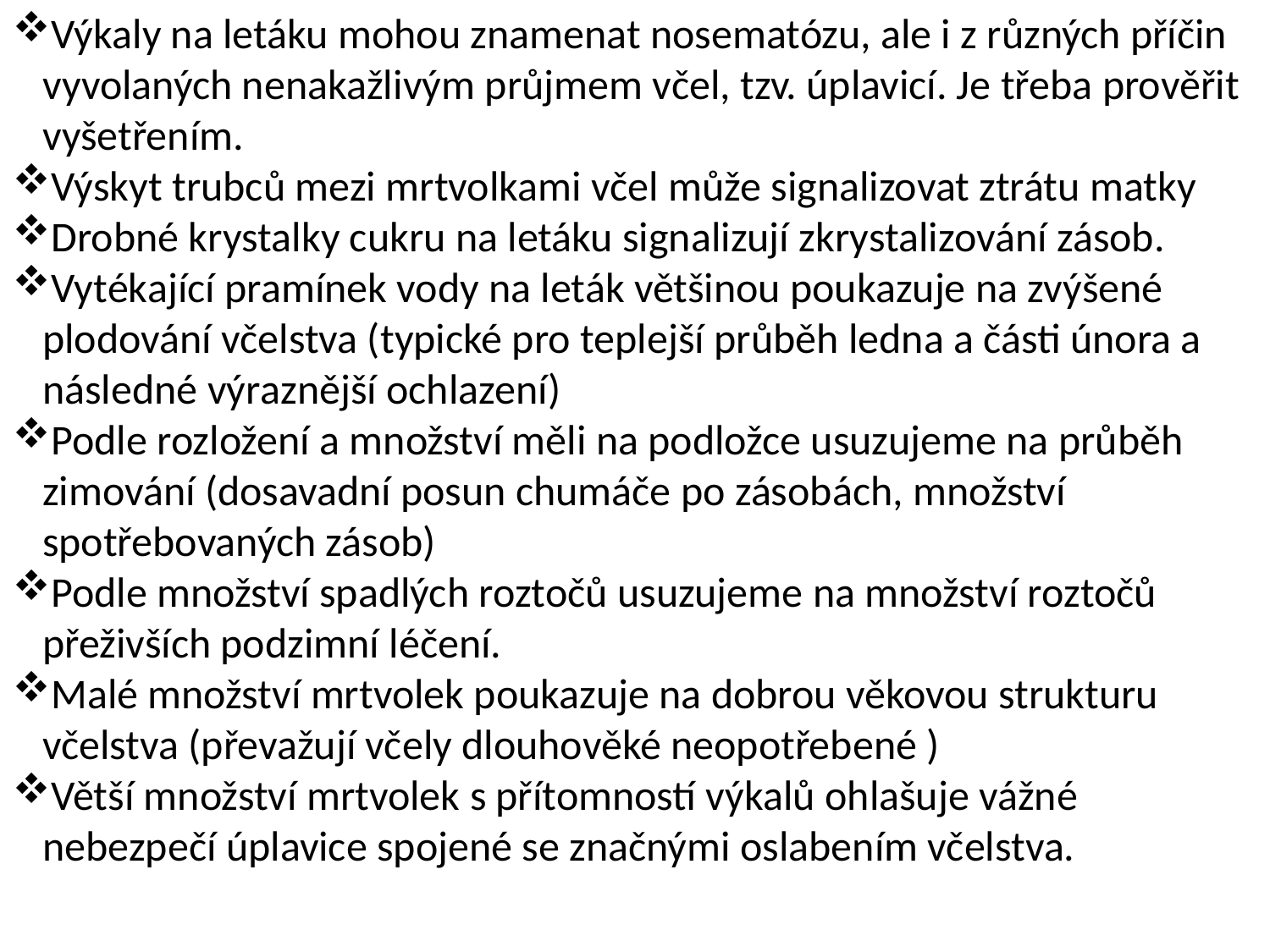

Výkaly na letáku mohou znamenat nosematózu, ale i z různých příčin vyvolaných nenakažlivým průjmem včel, tzv. úplavicí. Je třeba prověřit vyšetřením.
Výskyt trubců mezi mrtvolkami včel může signalizovat ztrátu matky
Drobné krystalky cukru na letáku signalizují zkrystalizování zásob.
Vytékající pramínek vody na leták většinou poukazuje na zvýšené plodování včelstva (typické pro teplejší průběh ledna a části února a následné výraznější ochlazení)
Podle rozložení a množství měli na podložce usuzujeme na průběh zimování (dosavadní posun chumáče po zásobách, množství spotřebovaných zásob)
Podle množství spadlých roztočů usuzujeme na množství roztočů přeživších podzimní léčení.
Malé množství mrtvolek poukazuje na dobrou věkovou strukturu včelstva (převažují včely dlouhověké neopotřebené )
Větší množství mrtvolek s přítomností výkalů ohlašuje vážné nebezpečí úplavice spojené se značnými oslabením včelstva.